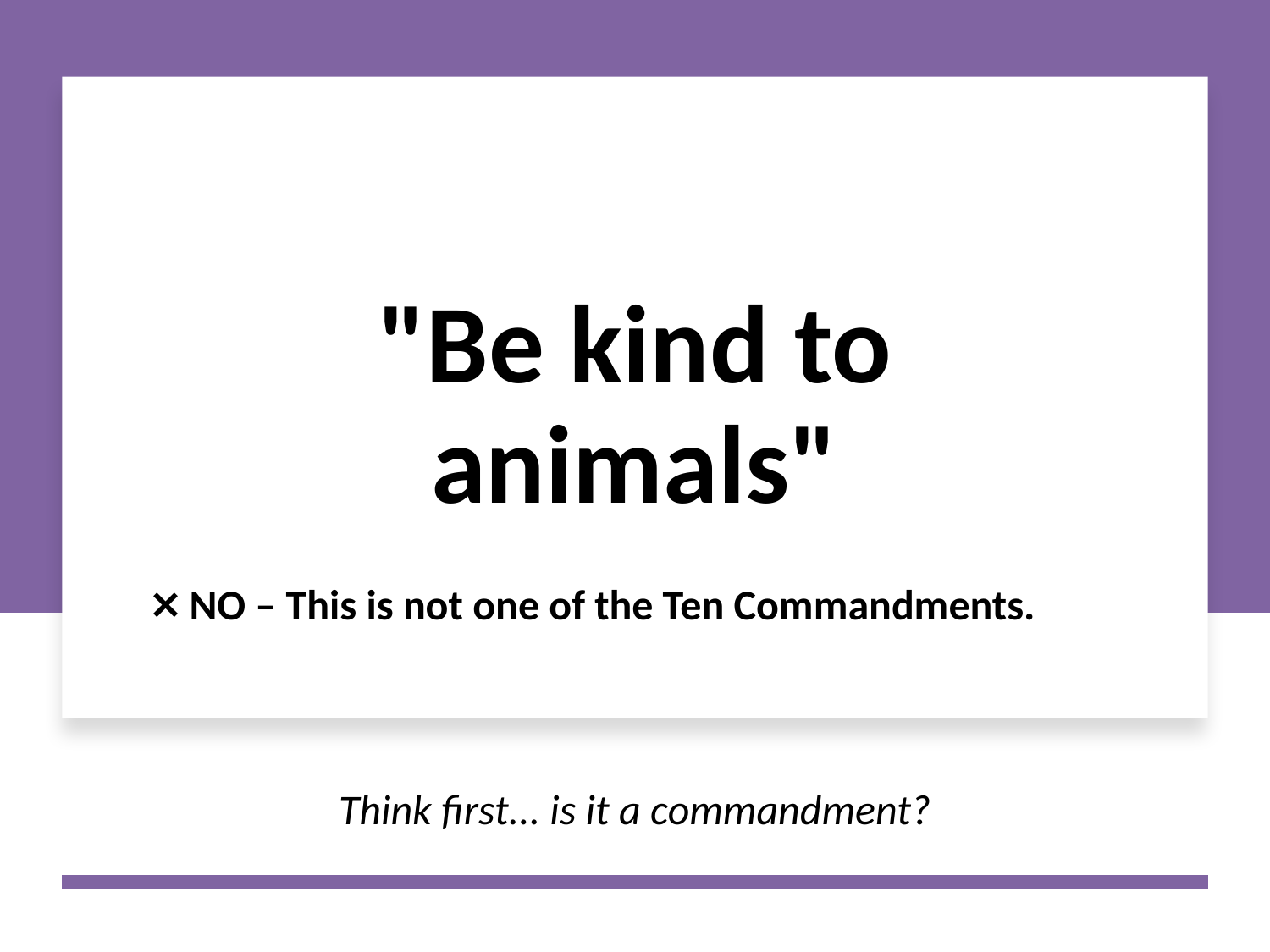

"Be kind to animals"
❌ NO – This is not one of the Ten Commandments.
Think first... is it a commandment?